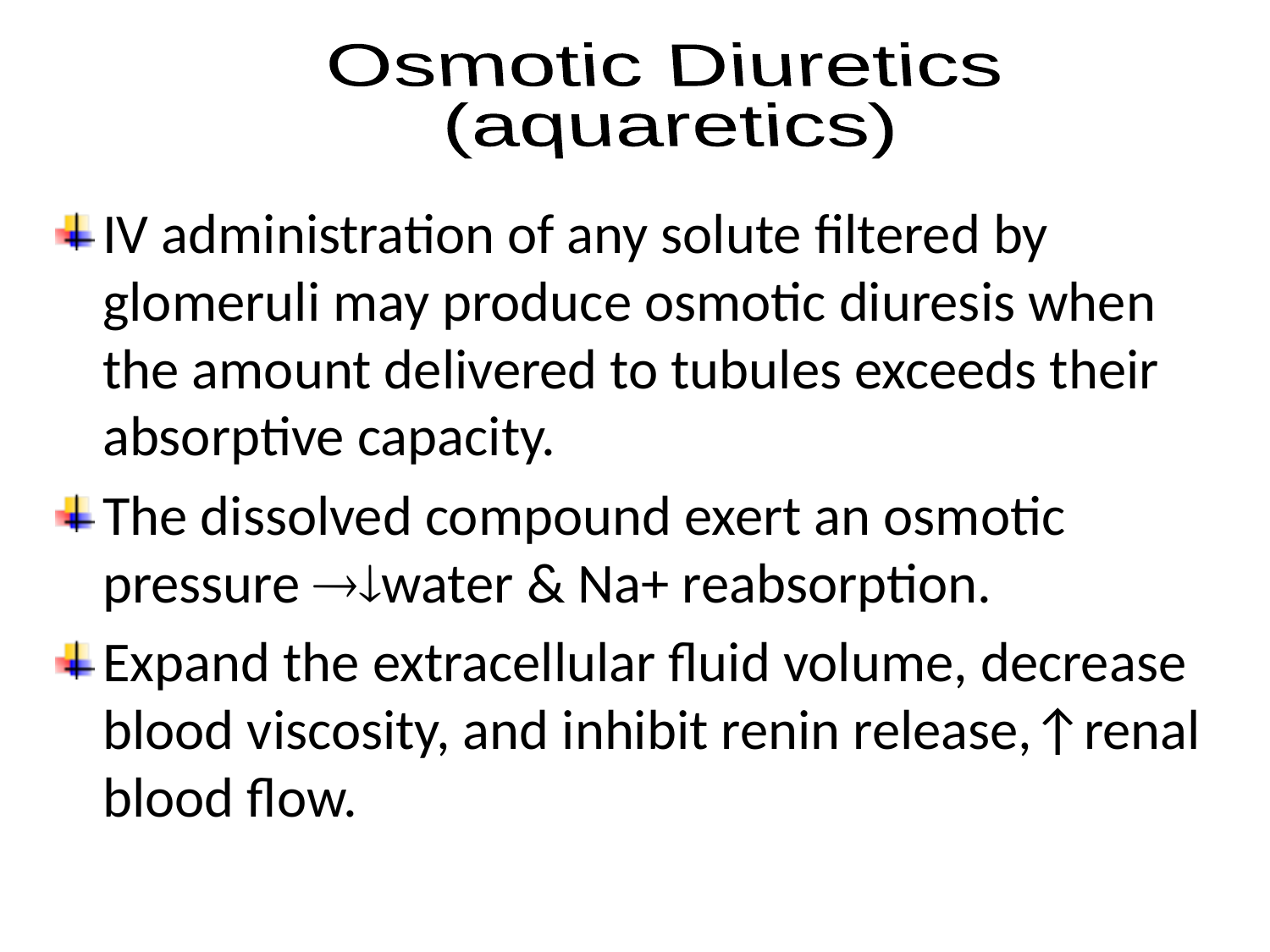

Osmotic Diuretics
(aquaretics)
IV administration of any solute filtered by glomeruli may produce osmotic diuresis when the amount delivered to tubules exceeds their absorptive capacity.
The dissolved compound exert an osmotic pressure →↓water & Na+ reabsorption.
Expand the extracellular fluid volume, decrease blood viscosity, and inhibit renin release,↑renal blood flow.